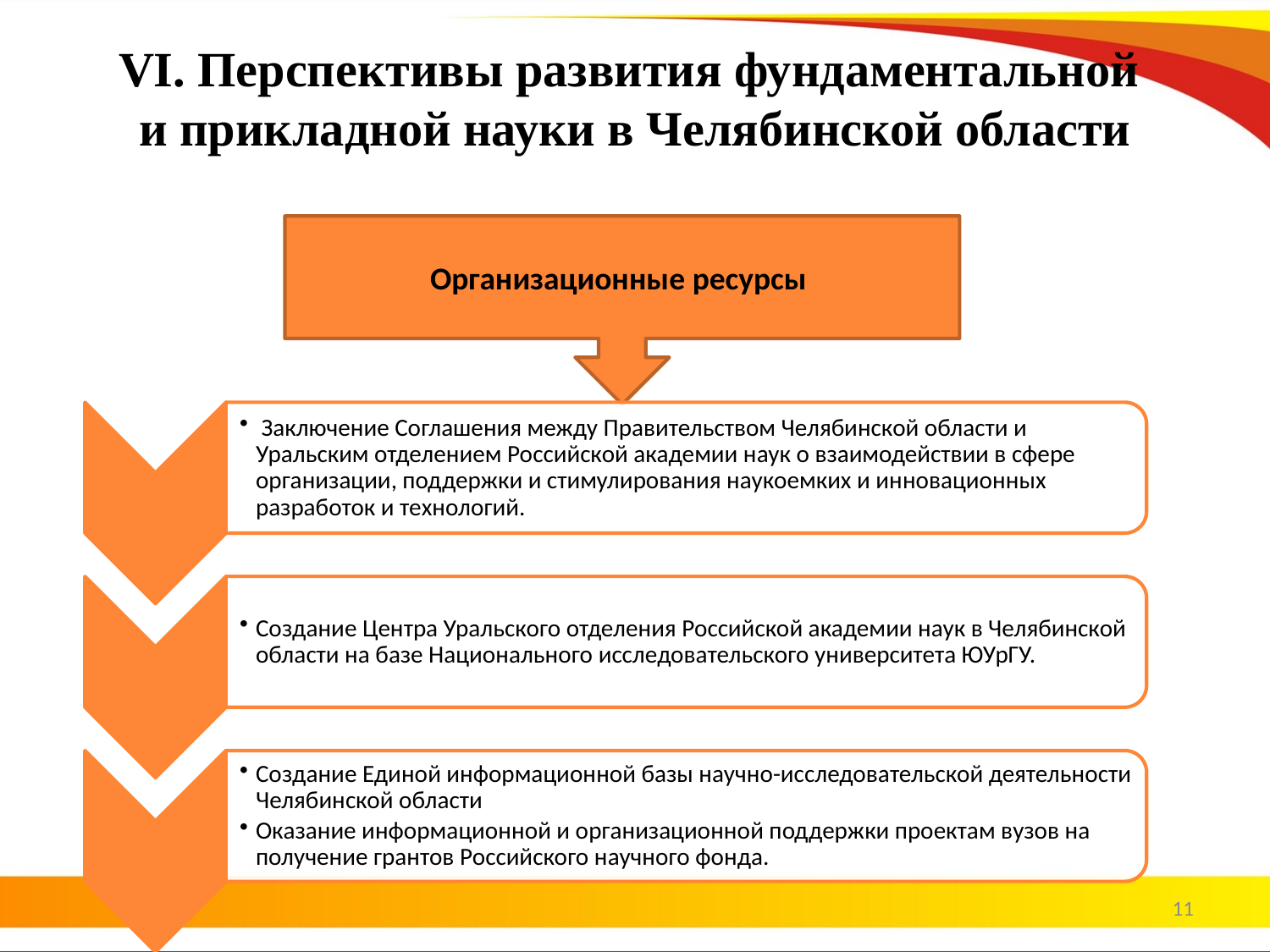

# VI. Перспективы развития фундаментальной и прикладной науки в Челябинской области
Организационные ресурсы

 Заключение Соглашения между Правительством Челябинской области и Уральским отделением Российской академии наук о взаимодействии в сфере организации, поддержки и стимулирования наукоемких и инновационных разработок и технологий.

Создание Центра Уральского отделения Российской академии наук в Челябинской области на базе Национального исследовательского университета ЮУрГУ.

Создание Единой информационной базы научно-исследовательской деятельности Челябинской области
Оказание информационной и организационной поддержки проектам вузов на получение грантов Российского научного фонда.
11